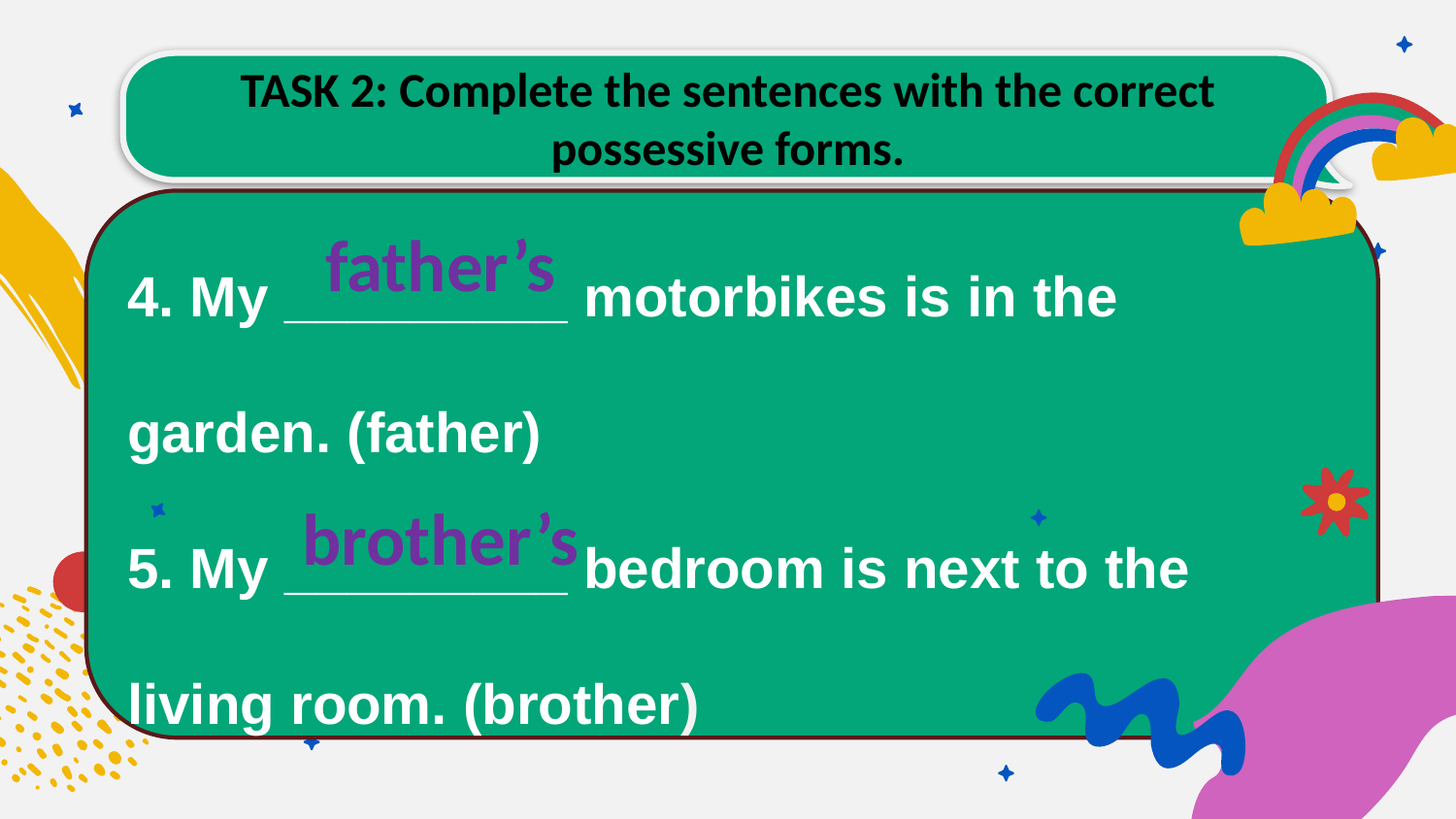

# TASK 2: Complete the sentences with the correct possessive forms.

4. My _________ motorbikes is in the garden. (father)
5. My _________ bedroom is next to the living room. (brother)
father’s

brother’s